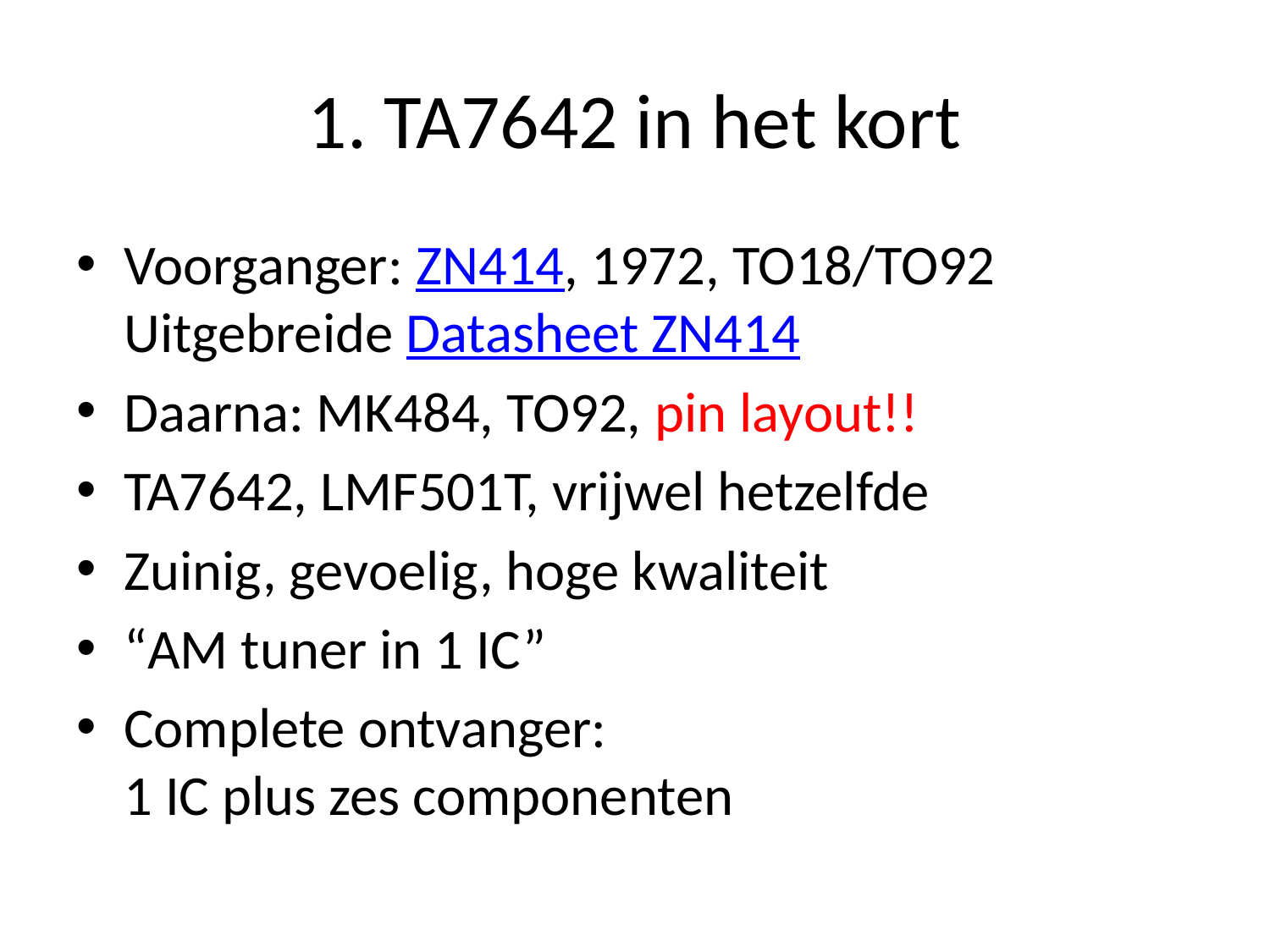

# 1. TA7642 in het kort
Voorganger: ZN414, 1972, TO18/TO92
Uitgebreide Datasheet ZN414
Daarna: MK484, TO92, pin layout!!
TA7642, LMF501T, vrijwel hetzelfde
Zuinig, gevoelig, hoge kwaliteit
“AM tuner in 1 IC”
Complete ontvanger:
1 IC plus zes componenten